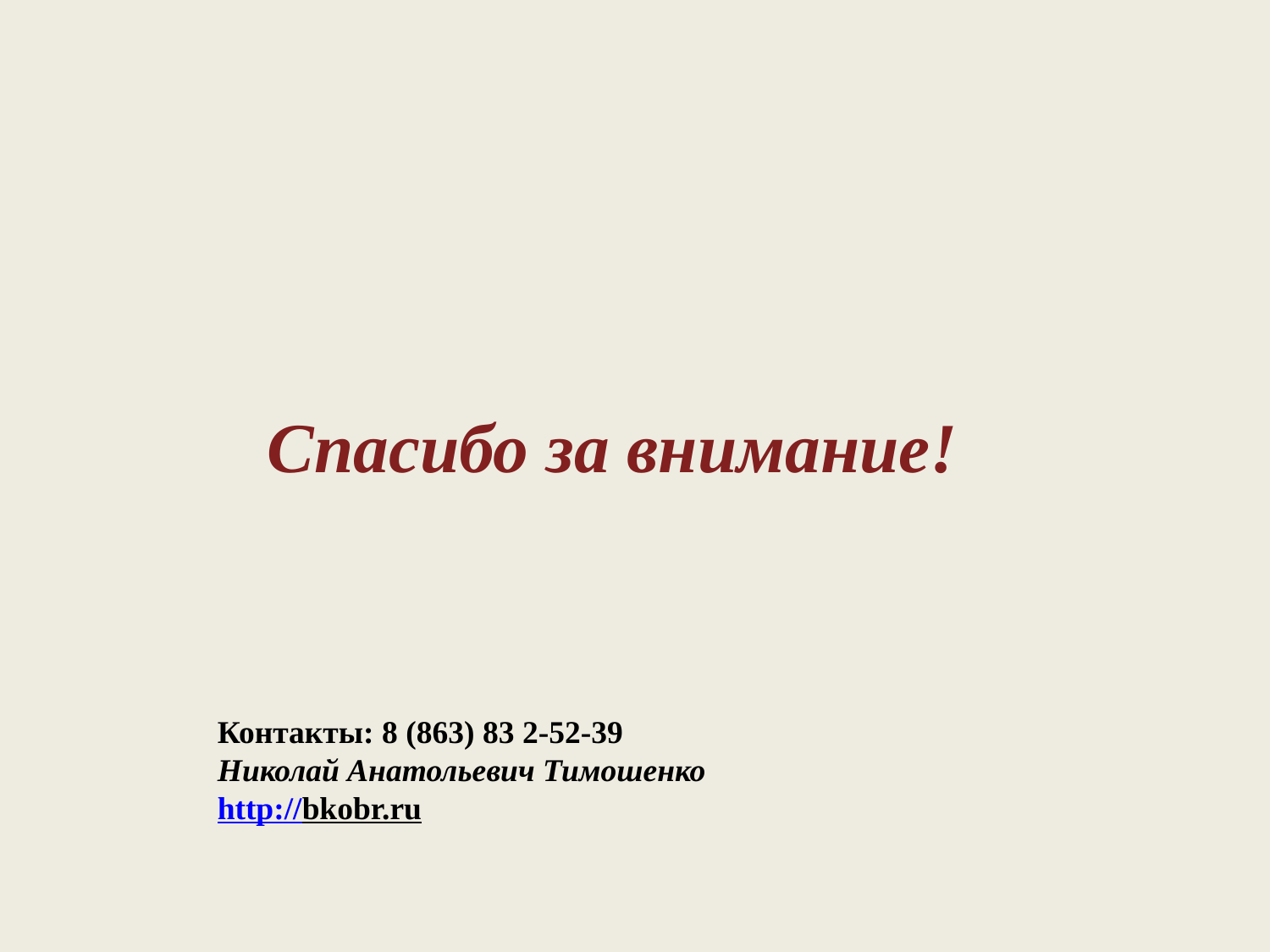

Спасибо за внимание!
Контакты: 8 (863) 83 2-52-39
Николай Анатольевич Тимошенко
http://bkobr.ru